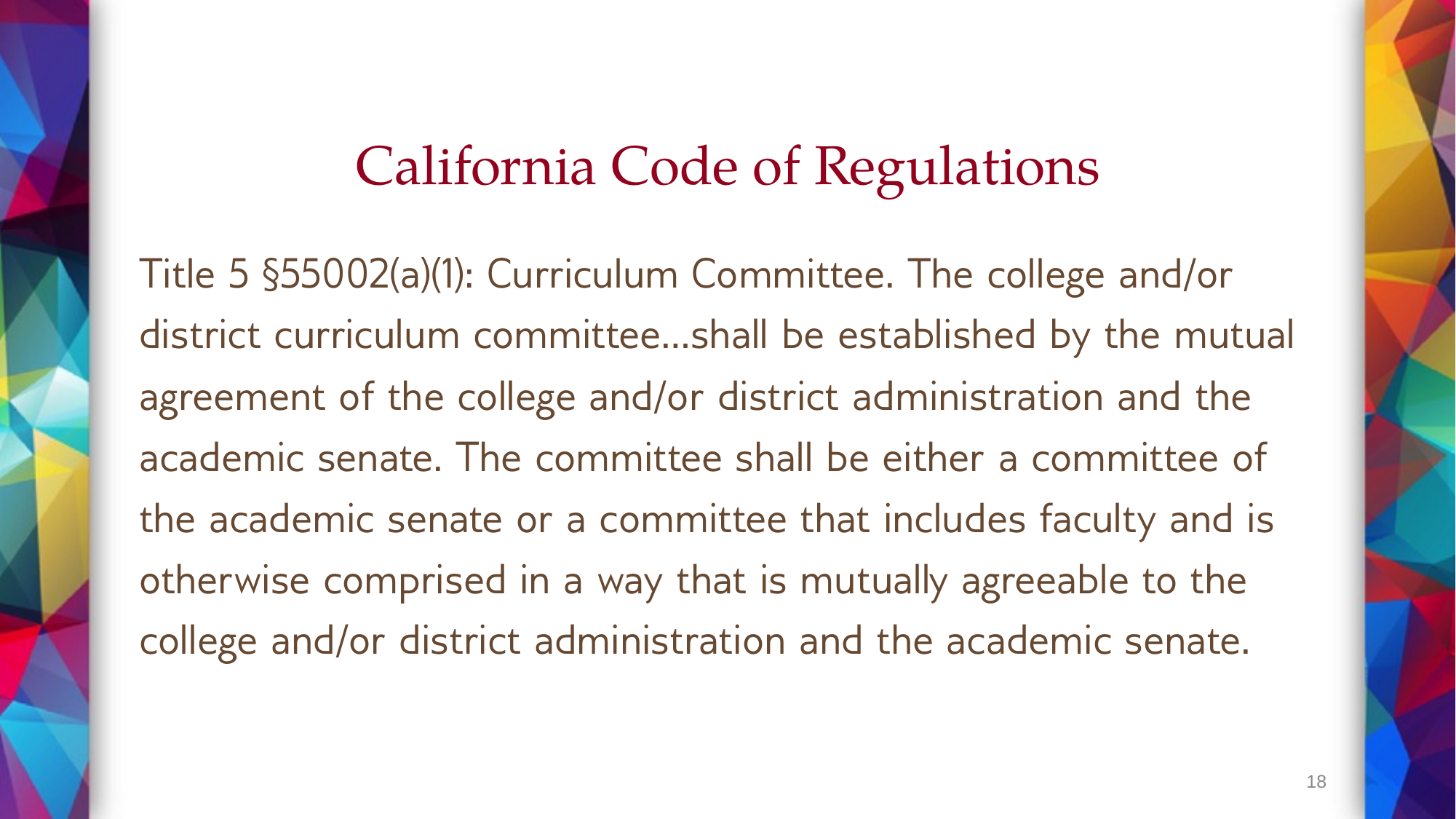

# California Code of Regulations
Title 5 §55002(a)(1): Curriculum Committee. The college and/or district curriculum committee…shall be established by the mutual agreement of the college and/or district administration and the academic senate. The committee shall be either a committee of the academic senate or a committee that includes faculty and is otherwise comprised in a way that is mutually agreeable to the college and/or district administration and the academic senate.